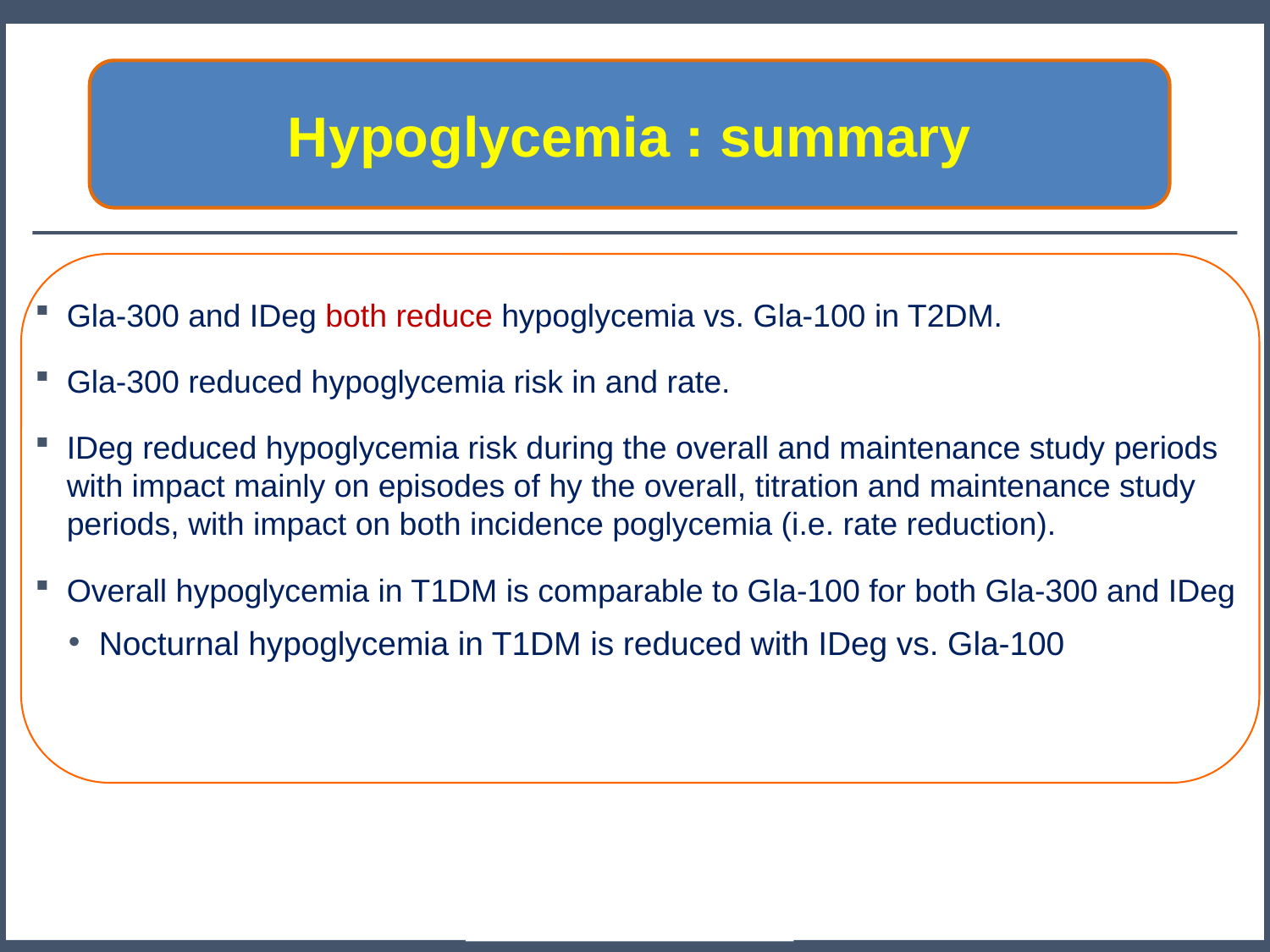

Hypoglycemia : summary

Gla-300 and IDeg both reduce hypoglycemia vs. Gla-100 in T2DM.
Gla-300 reduced hypoglycemia risk in and rate.
IDeg reduced hypoglycemia risk during the overall and maintenance study periods with impact mainly on episodes of hy the overall, titration and maintenance study periods, with impact on both incidence poglycemia (i.e. rate reduction).
Overall hypoglycemia in T1DM is comparable to Gla-100 for both Gla-300 and IDeg
Nocturnal hypoglycemia in T1DM is reduced with IDeg vs. Gla-100